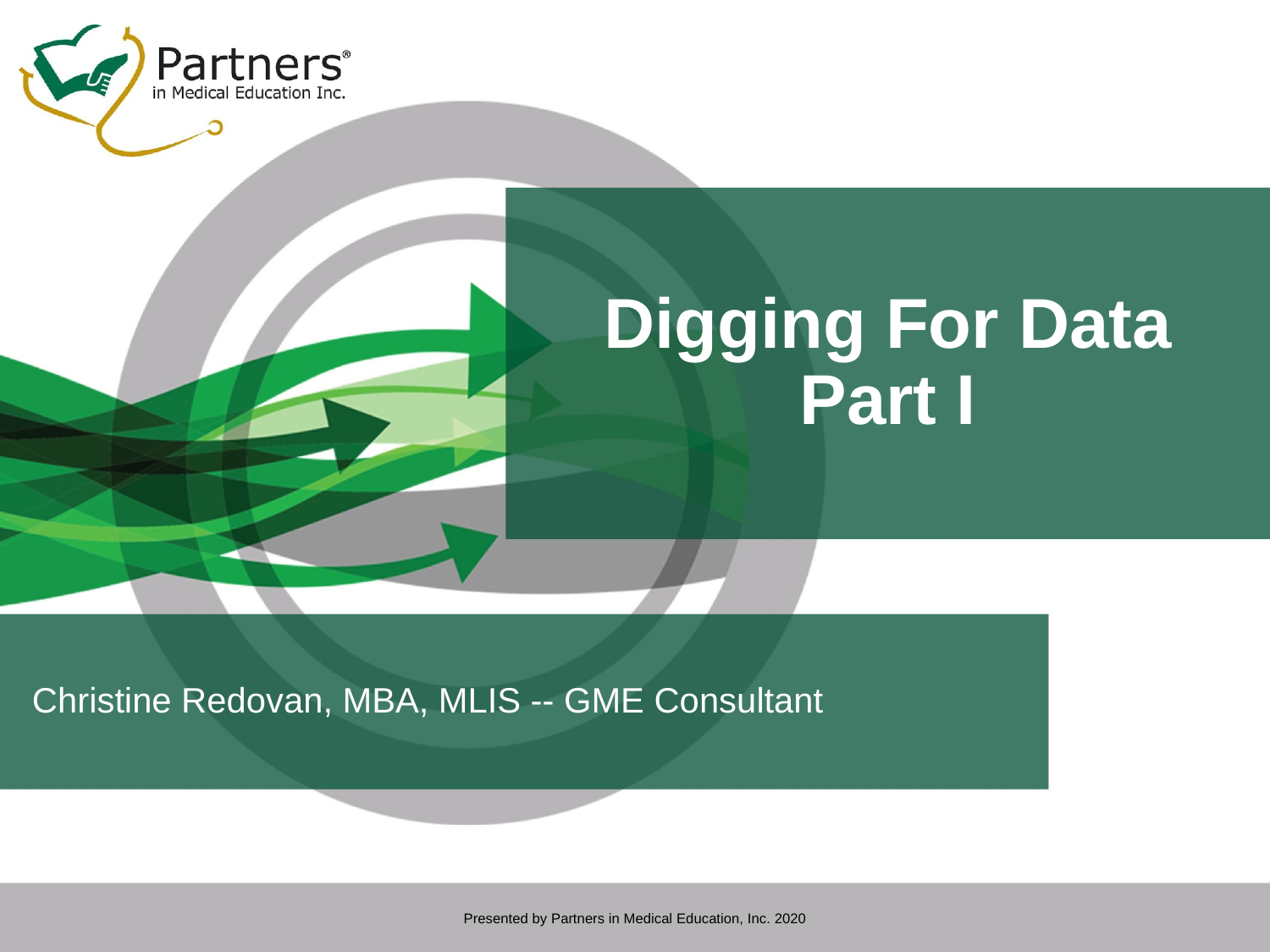

# Digging For Data Part I
Christine Redovan, MBA, MLIS -- GME Consultant
Presented by Partners in Medical Education, Inc. 2020